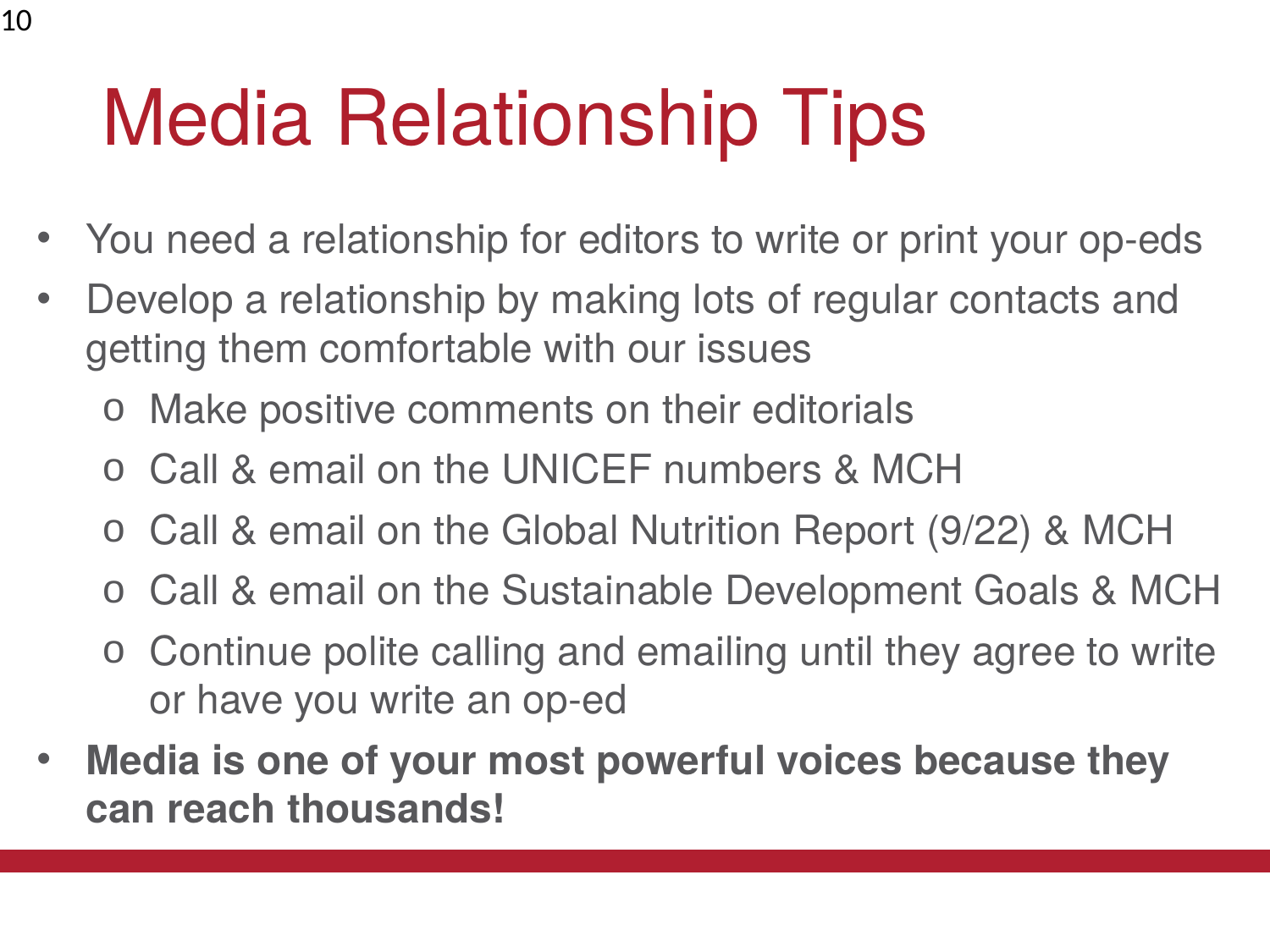

10
# Media Relationship Tips
You need a relationship for editors to write or print your op-eds
Develop a relationship by making lots of regular contacts and getting them comfortable with our issues
Make positive comments on their editorials
Call & email on the UNICEF numbers & MCH
Call & email on the Global Nutrition Report (9/22) & MCH
Call & email on the Sustainable Development Goals & MCH
Continue polite calling and emailing until they agree to write or have you write an op-ed
Media is one of your most powerful voices because they can reach thousands!